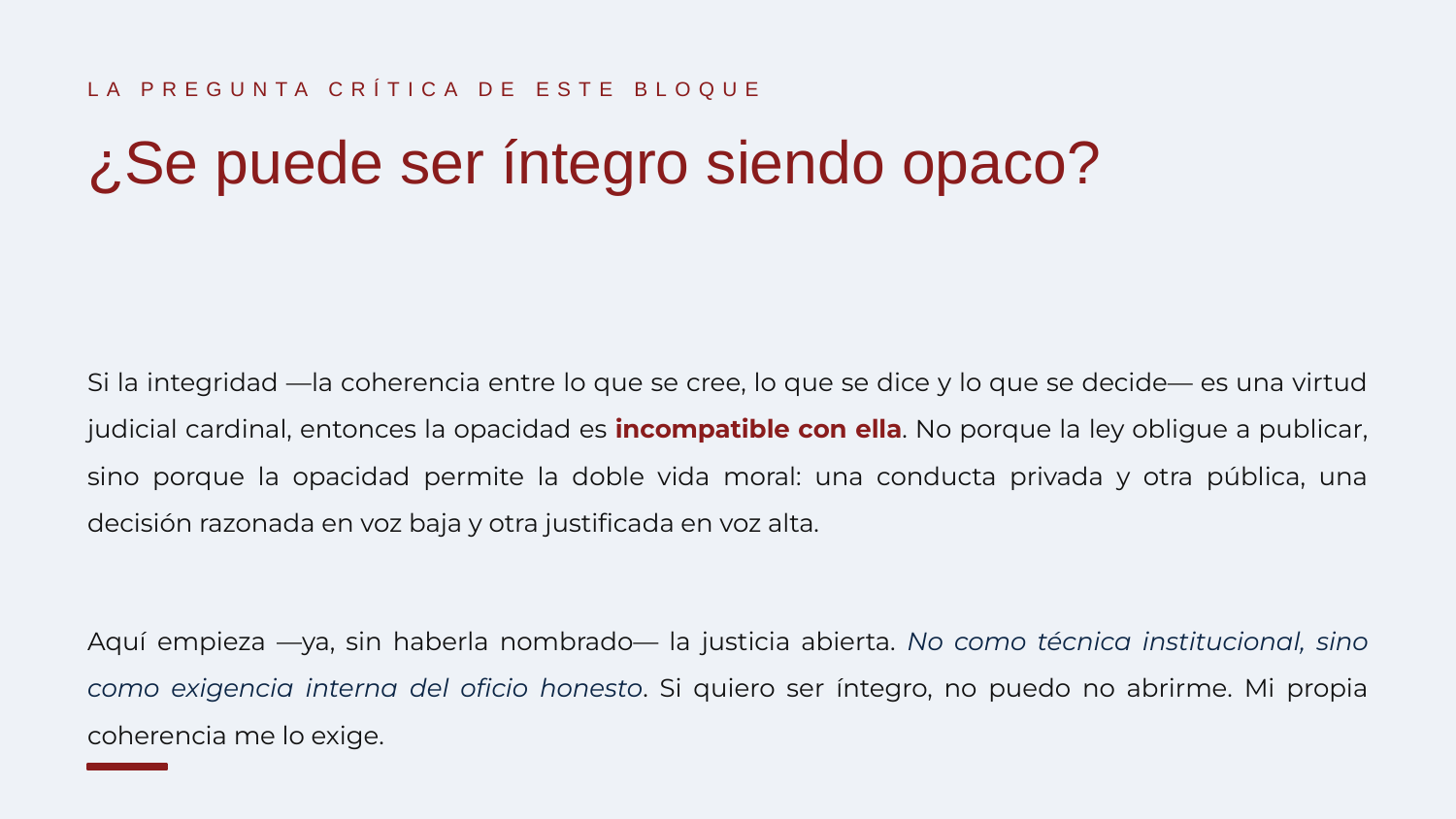

LA PREGUNTA CRÍTICA DE ESTE BLOQUE
¿Se puede ser íntegro siendo opaco?
Si la integridad —la coherencia entre lo que se cree, lo que se dice y lo que se decide— es una virtud judicial cardinal, entonces la opacidad es incompatible con ella. No porque la ley obligue a publicar, sino porque la opacidad permite la doble vida moral: una conducta privada y otra pública, una decisión razonada en voz baja y otra justificada en voz alta.

Aquí empieza —ya, sin haberla nombrado— la justicia abierta. No como técnica institucional, sino como exigencia interna del oficio honesto. Si quiero ser íntegro, no puedo no abrirme. Mi propia coherencia me lo exige.